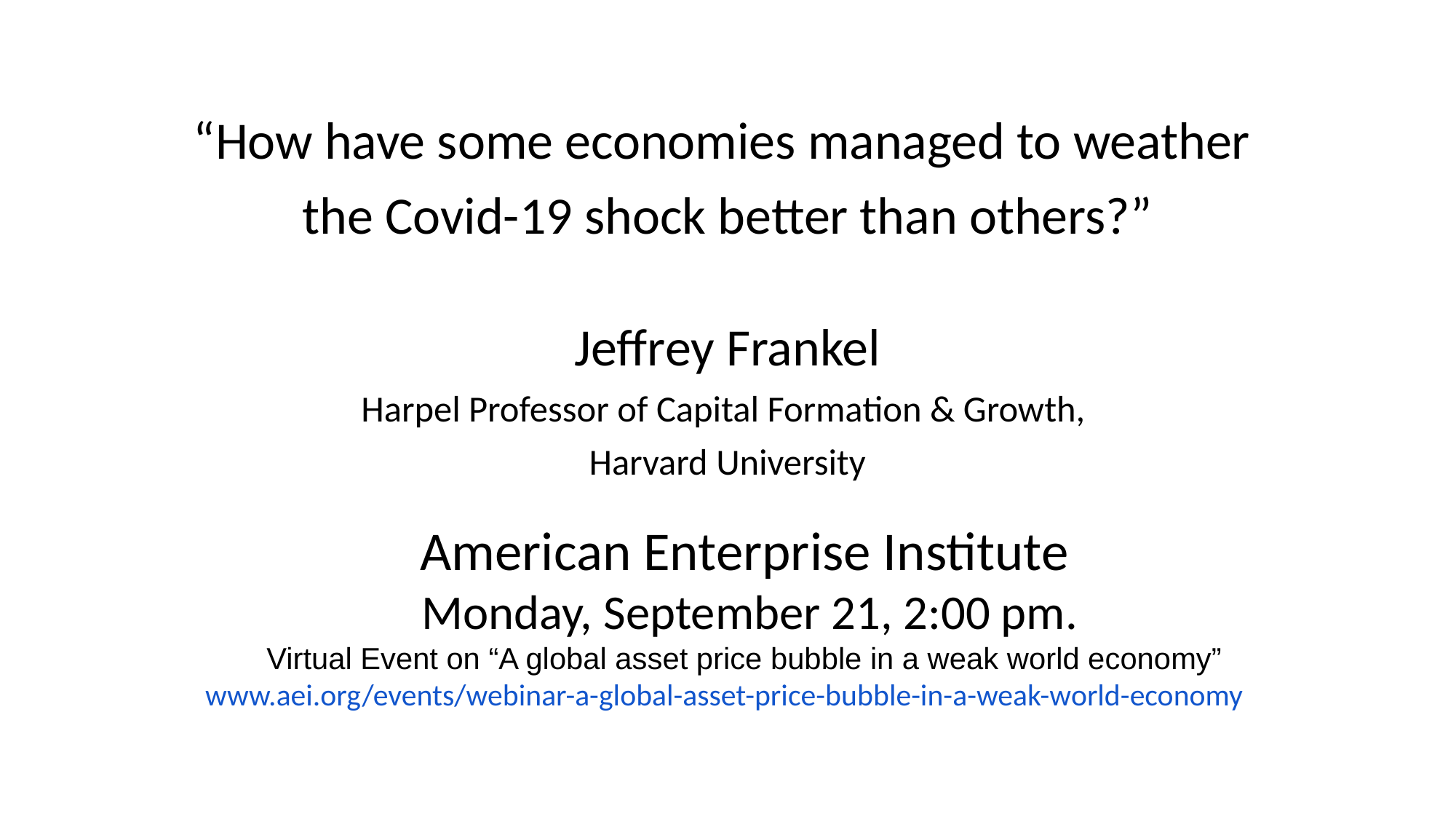

“How have some economies managed to weather
the Covid-19 shock better than others?”
Jeffrey Frankel
Harpel Professor of Capital Formation & Growth,
Harvard University
American Enterprise Institute
 Monday, September 21, 2:00 pm.
Virtual Event on “A global asset price bubble in a weak world economy”
www.aei.org/events/webinar-a-global-asset-price-bubble-in-a-weak-world-economy